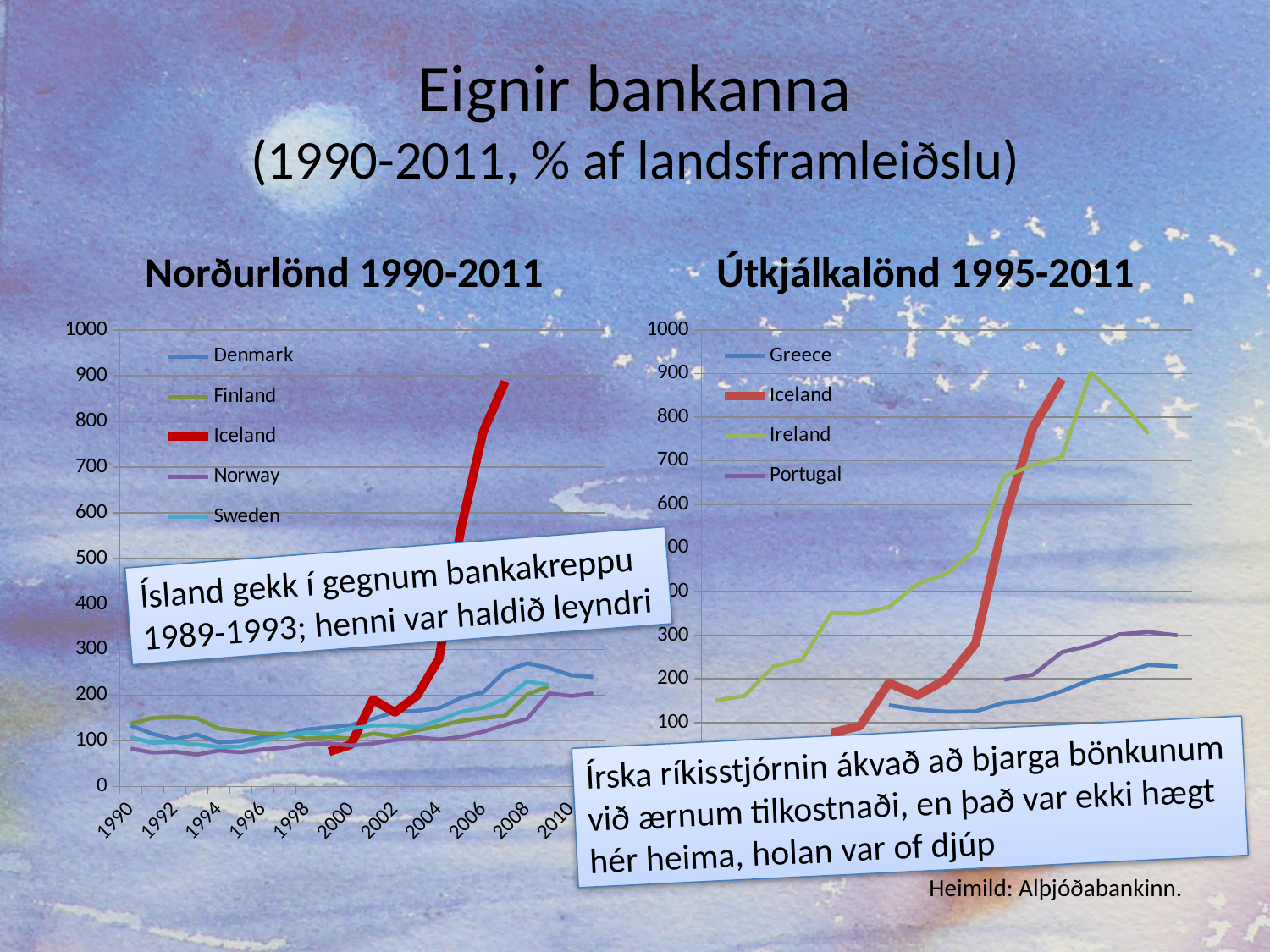

# Eignir bankanna (1990-2011, % af landsframleiðslu)
Norðurlönd 1990-2011
Útkjálkalönd 1995-2011

### Chart

| Category | Denmark | Finland | Iceland | Norway | Sweden |
|---|---|---|---|---|---|
| 1990 | 133.4194574 | 137.393401 | None | 83.4787699 | 108.32695649999998 |
| 1991 | 115.4880753 | 150.62980389999998 | None | 74.5210622 | 96.38210119999945 |
| 1992 | 103.350559 | 152.5678951 | None | 76.5959208 | 97.65382959999998 |
| 1993 | 114.2561655 | 149.9009939 | None | 69.95495640000033 | 92.50270739999944 |
| 1994 | 96.8036072 | 127.16219849999995 | None | 79.10485459999998 | 86.78174749999998 |
| 1995 | 99.72987949999998 | 121.8225162 | None | 75.08249089999957 | 87.58868799999995 |
| 1996 | 108.82581199999967 | 116.46779920000033 | None | 81.62903959999967 | 100.41641610000002 |
| 1997 | 114.4743306 | 115.5902254 | None | 85.07177159999944 | 110.9781333 |
| 1998 | 125.21435350000033 | 105.22808089999961 | None | 92.6494265 | 119.03463859999998 |
| 1999 | 129.77453969999934 | 108.5136485 | 76.33324659999998 | 94.7406778 | 115.35235579999967 |
| 2000 | 134.88615980000068 | 105.85766030000002 | 91.970449 | 90.0948663 | 127.28220960000033 |
| 2001 | 148.2034065 | 116.4397917 | 190.59735419999998 | 94.4400597000004 | 133.9366186 |
| 2002 | 163.85582650000083 | 110.1717994 | 162.6626604 | 102.374981 | 134.5610833 |
| 2003 | 165.9383483000013 | 122.9050024 | 199.24412169999934 | 108.34655930000002 | 129.30479269999998 |
| 2004 | 171.99488 | 132.6507888 | 280.153744 | 102.99319040000036 | 145.7787554999993 |
| 2005 | 194.3323956 | 144.1939014 | 565.8478565999974 | 109.12687529999961 | 163.9324396000009 |
| 2006 | 206.60632990000047 | 149.7322595 | 776.6910602 | 120.36380209999975 | 172.82141500000068 |
| 2007 | 252.79602469999998 | 155.4001007 | 886.7795277 | 135.2221709 | 192.7774888 |
| 2008 | 269.9946724999997 | 201.6719422 | None | 148.5024988000009 | 230.45572850000065 |
| 2009 | 259.7337202 | 220.16089559999998 | None | 204.2326399 | 222.71776259999925 |
| 2010 | 243.4474504 | None | None | 198.4721021 | None |
| 2011 | 240.39228190000065 | None | None | 204.38742050000107 | None |

### Chart

| Category | Greece | Iceland | Ireland | Portugal |
|---|---|---|---|---|
| 1995 | None | None | 150.3190104 | None |
| 1996 | None | None | 161.0867048 | None |
| 1997 | None | None | 228.5994334 | None |
| 1998 | None | None | 244.0945093 | None |
| 1999 | None | 76.33324659999998 | 351.181352299999 | None |
| 2000 | None | 91.970449 | 349.701589499999 | None |
| 2001 | 139.723404 | 190.59735419999998 | 364.5535352999992 | None |
| 2002 | 129.9079192 | 162.6626604 | 417.8280881 | None |
| 2003 | 124.75968330000002 | 199.24412169999934 | 441.1391189999987 | None |
| 2004 | 125.5310328 | 280.153744 | 497.028952799999 | None |
| 2005 | 145.59258690000001 | 565.8478565999974 | 663.9661135999975 | 198.1262648 |
| 2006 | 151.0293614 | 776.6910602 | 690.0218888 | 209.71637339999998 |
| 2007 | 171.7569904 | 886.7795277 | 708.882391 | 261.3793661000001 |
| 2008 | 198.1074706 | None | 903.3016593999964 | 276.7768935 |
| 2009 | 213.17525269999928 | None | 838.1527193999995 | 302.4983066999987 |
| 2010 | 231.8084752 | None | 761.7549715000033 | 307.5439862 |
| 2011 | 228.68081790000065 | None | None | 299.9279297 |
Ísland gekk í gegnum bankakreppu 1989-1993; henni var haldið leyndri
Írska ríkisstjórnin ákvað að bjarga bönkunum við ærnum tilkostnaði, en það var ekki hægt hér heima, holan var of djúp
Heimild: Alþjóðabankinn.